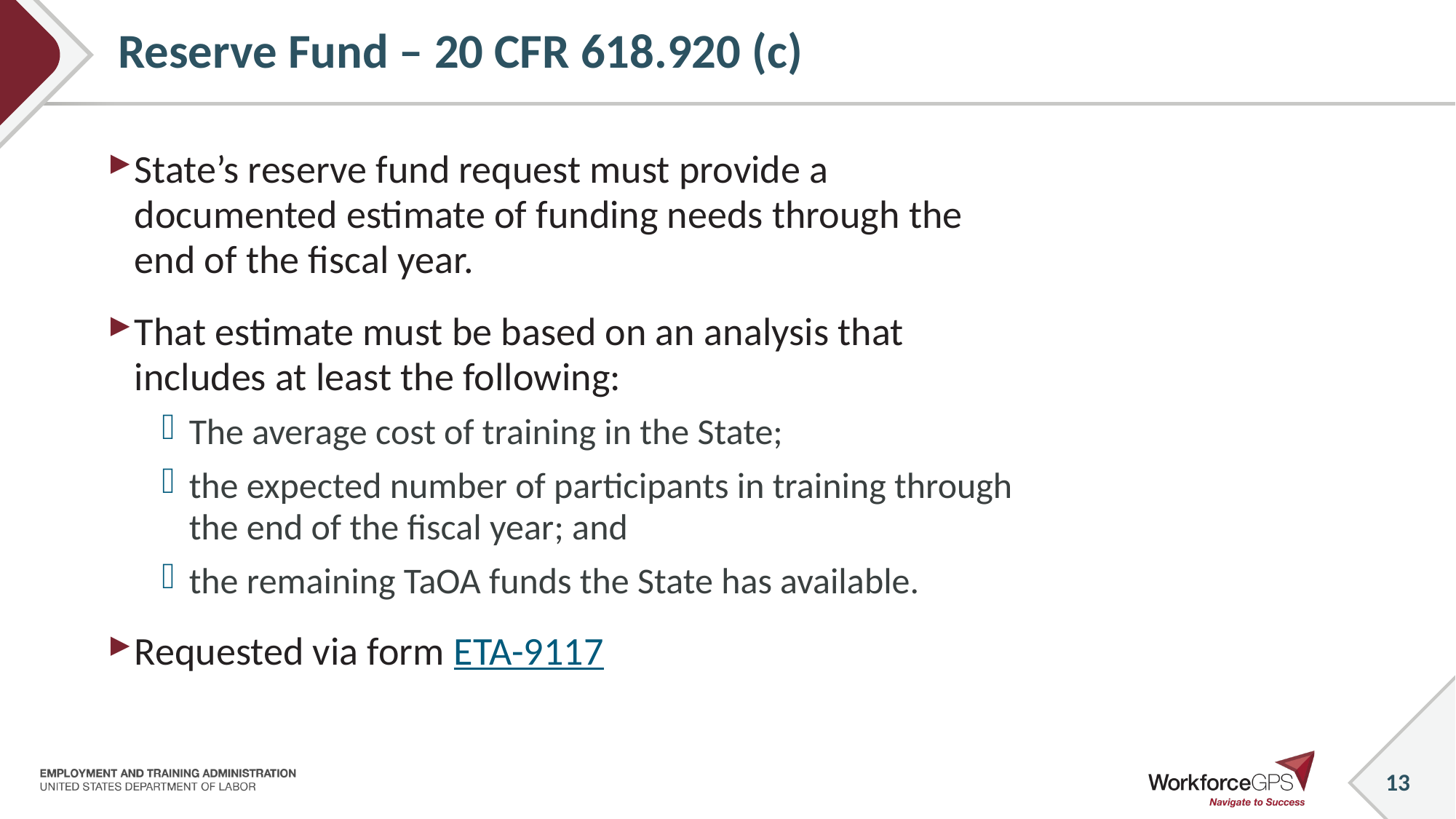

13
# Reserve Fund – 20 CFR 618.920 (c)
State’s reserve fund request must provide a documented estimate of funding needs through the end of the fiscal year.
That estimate must be based on an analysis that includes at least the following:
The average cost of training in the State;
the expected number of participants in training through the end of the fiscal year; and
the remaining TaOA funds the State has available.
Requested via form ETA-9117